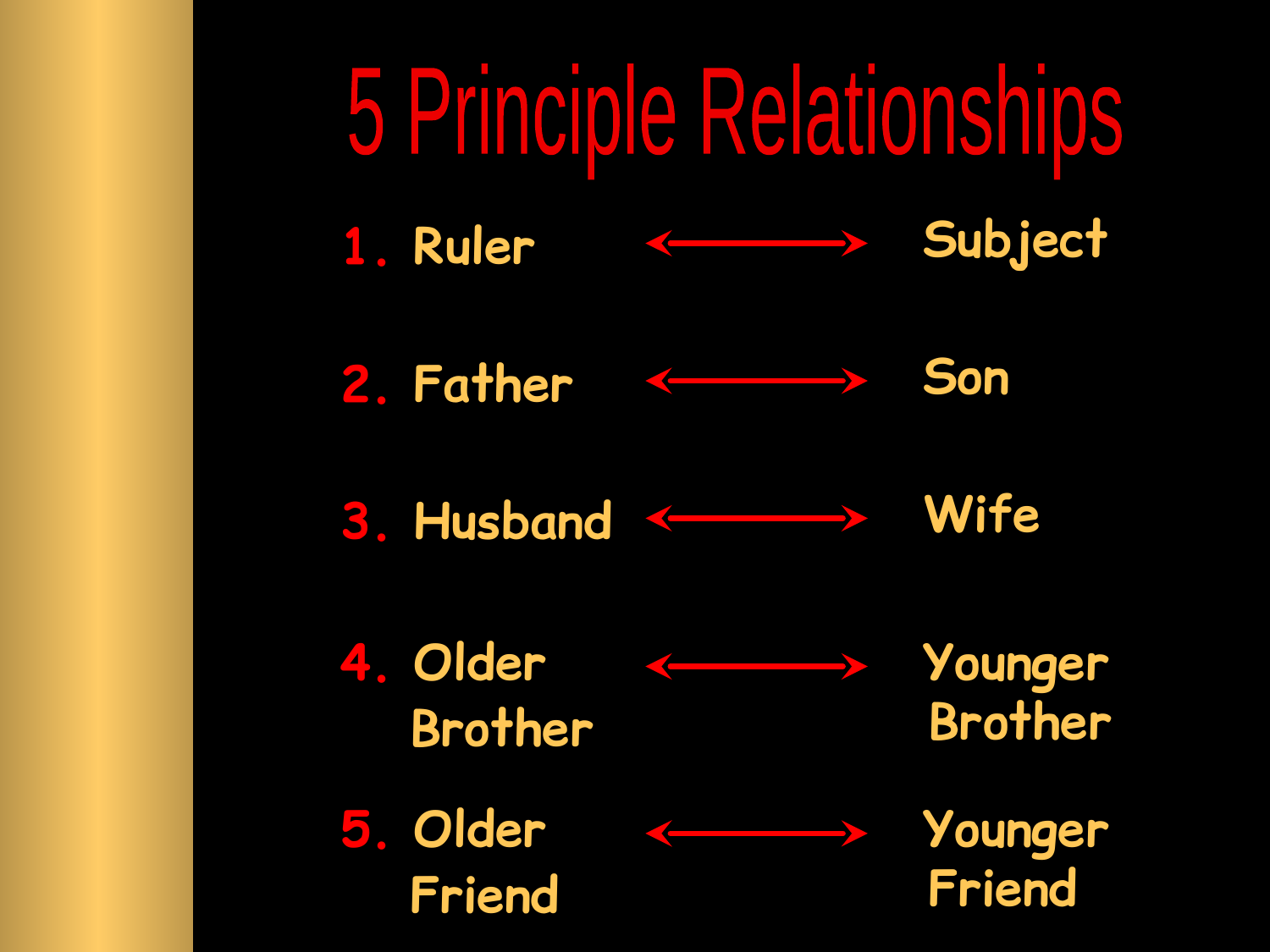

5 Principle Relationships
 1. Ruler
  Subject
 2. Father
  Son
 3. Husband
  Wife
 4. Older
  Brother
  Younger
Brother
 5. Older
  Friend
  Younger
Friend